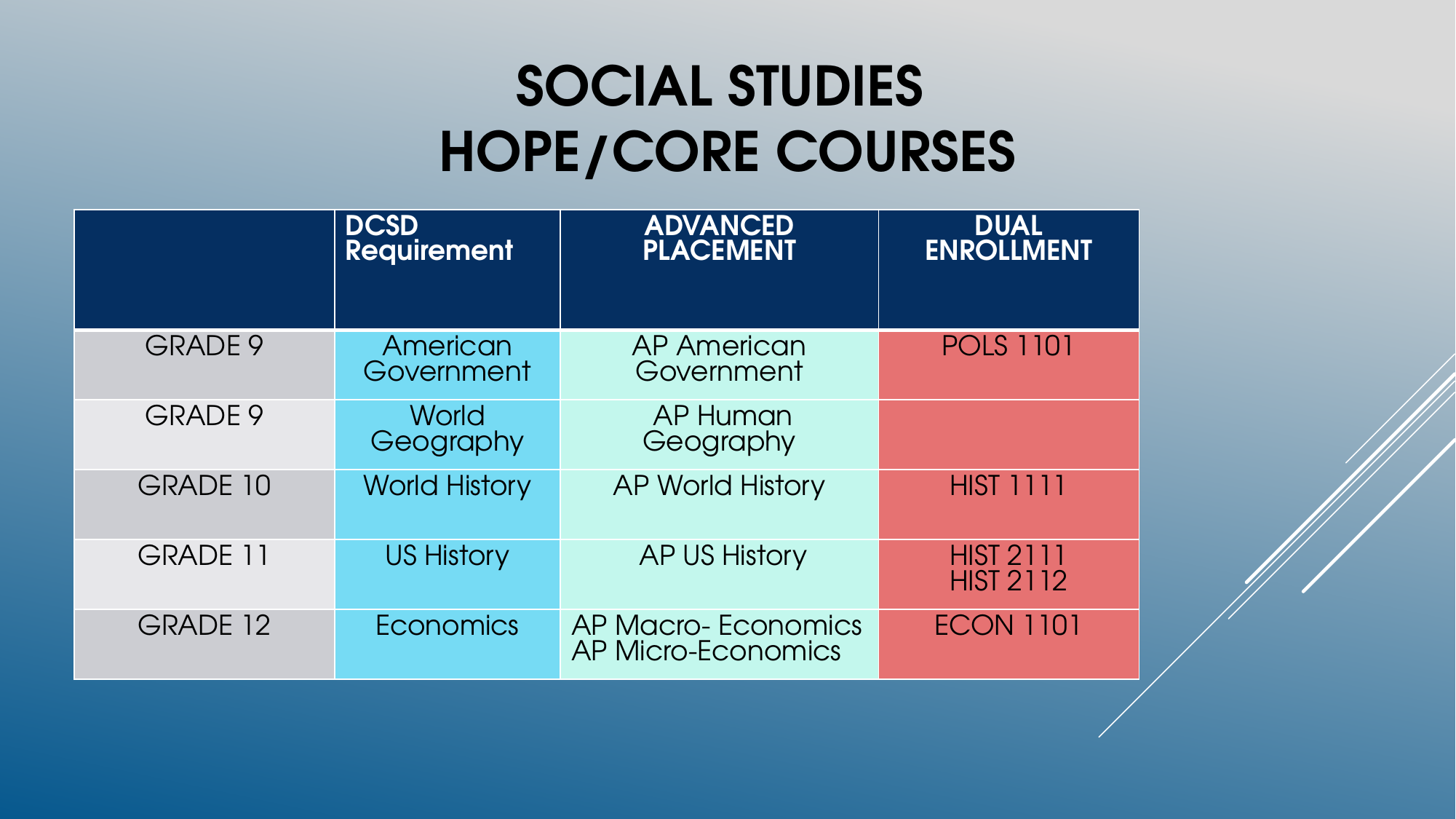

# Social Studies Hope/core courses
|  | DCSD Requirement | ADVANCED PLACEMENT | DUAL ENROLLMENT |
| --- | --- | --- | --- |
| GRADE 9 | American Government | AP American Government | POLS 1101 |
| GRADE 9 | World Geography | AP Human Geography |  |
| GRADE 10 | World History | AP World History | HIST 1111 |
| GRADE 11 | US History | AP US History | HIST 2111 HIST 2112 |
| GRADE 12 | Economics | AP Macro- Economics AP Micro-Economics | ECON 1101 |